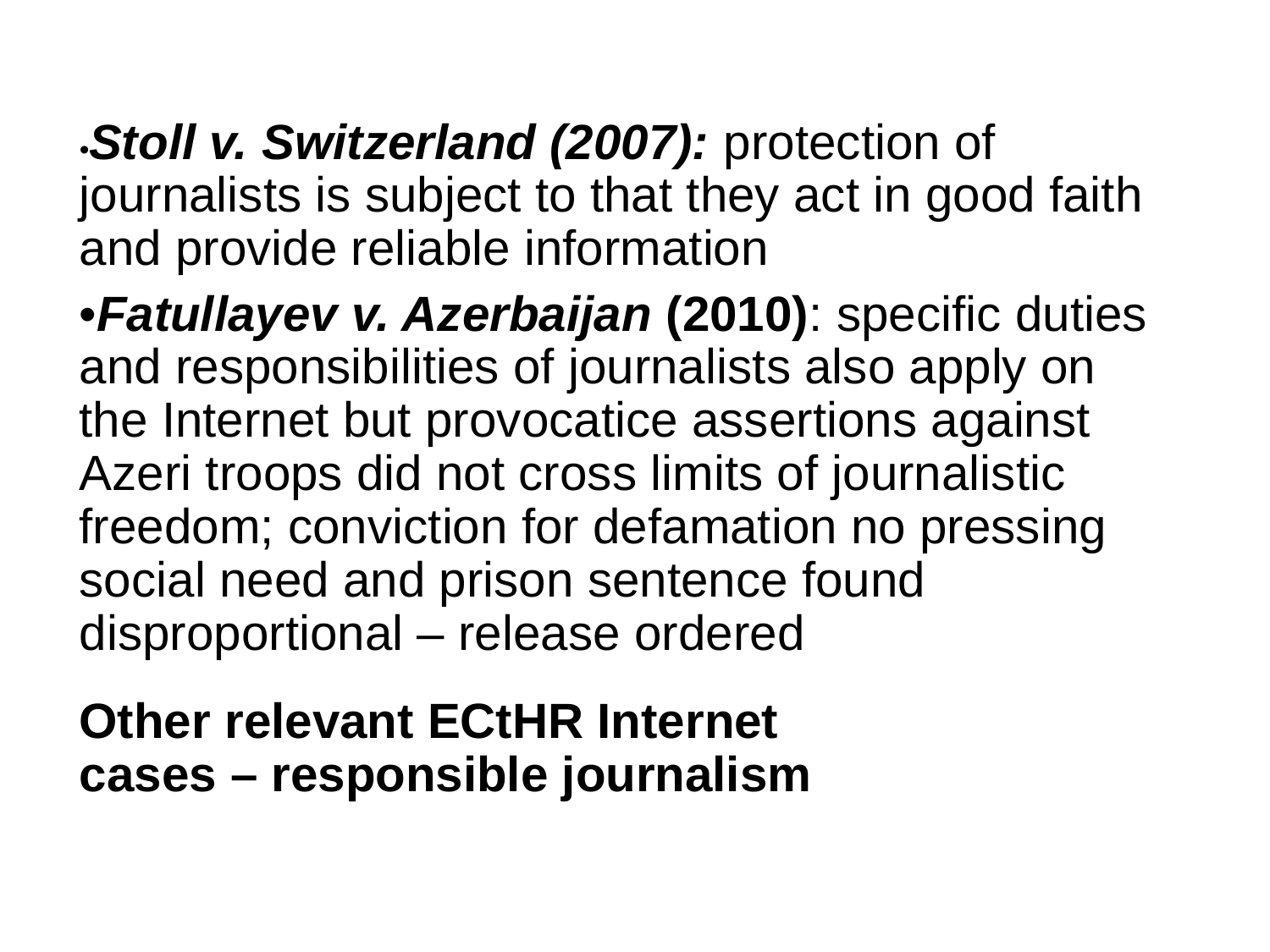

•Stoll v. Switzerland (2007): protection of journalists is subject to that they act in good faith and provide reliable information
•Fatullayev v. Azerbaijan (2010): specific duties and responsibilities of journalists also apply on the Internet but provocatice assertions against Azeri troops did not cross limits of journalistic freedom; conviction for defamation no pressing social need and prison sentence found disproportional – release ordered
# Other relevant ECtHR Internet cases – responsible journalism